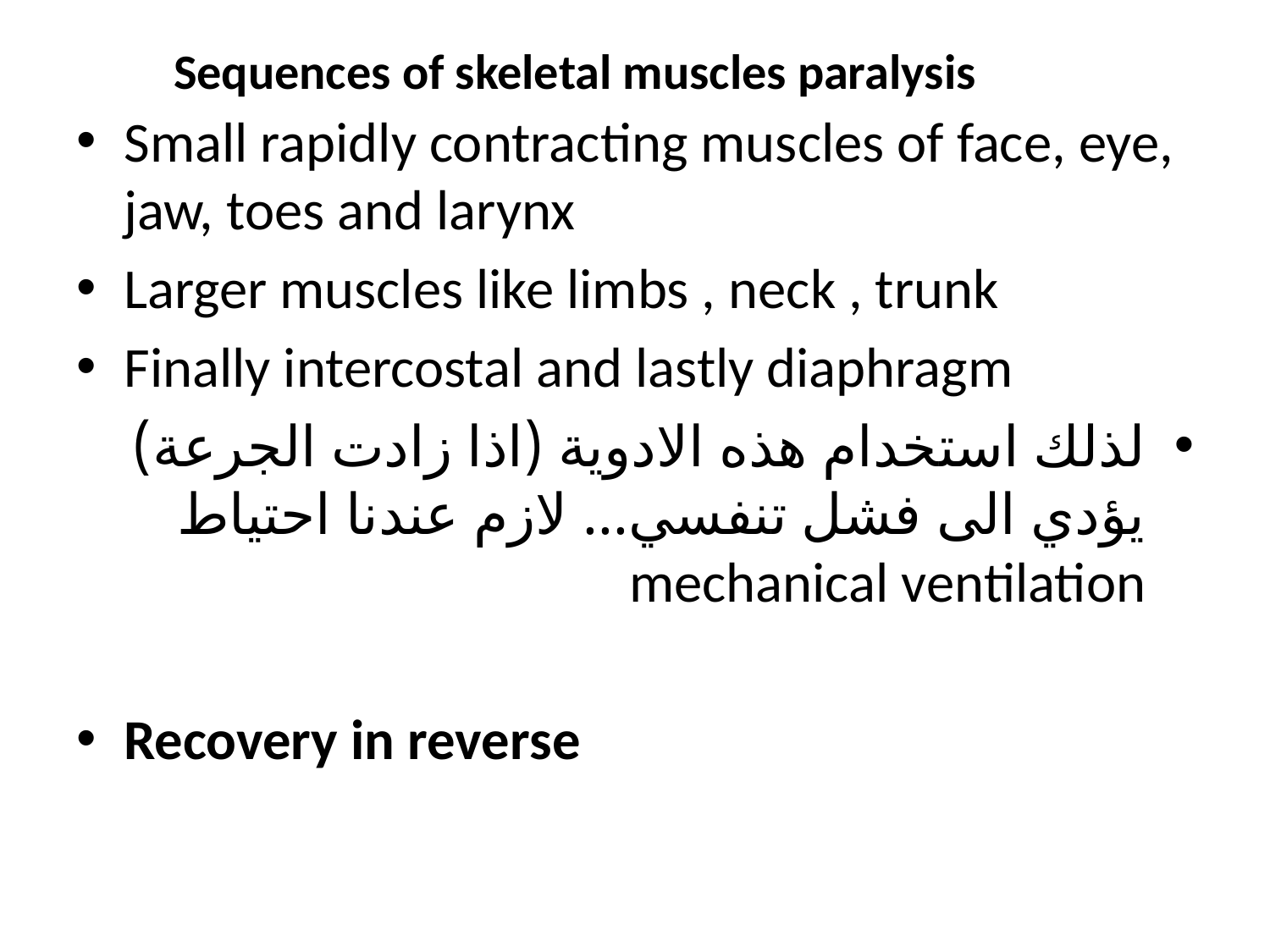

# Sequences of skeletal muscles paralysis
Small rapidly contracting muscles of face, eye, jaw, toes and larynx
Larger muscles like limbs , neck , trunk
Finally intercostal and lastly diaphragm
لذلك استخدام هذه الادوية (اذا زادت الجرعة) يؤدي الى فشل تنفسي... لازم عندنا احتياط mechanical ventilation

Recovery in reverse